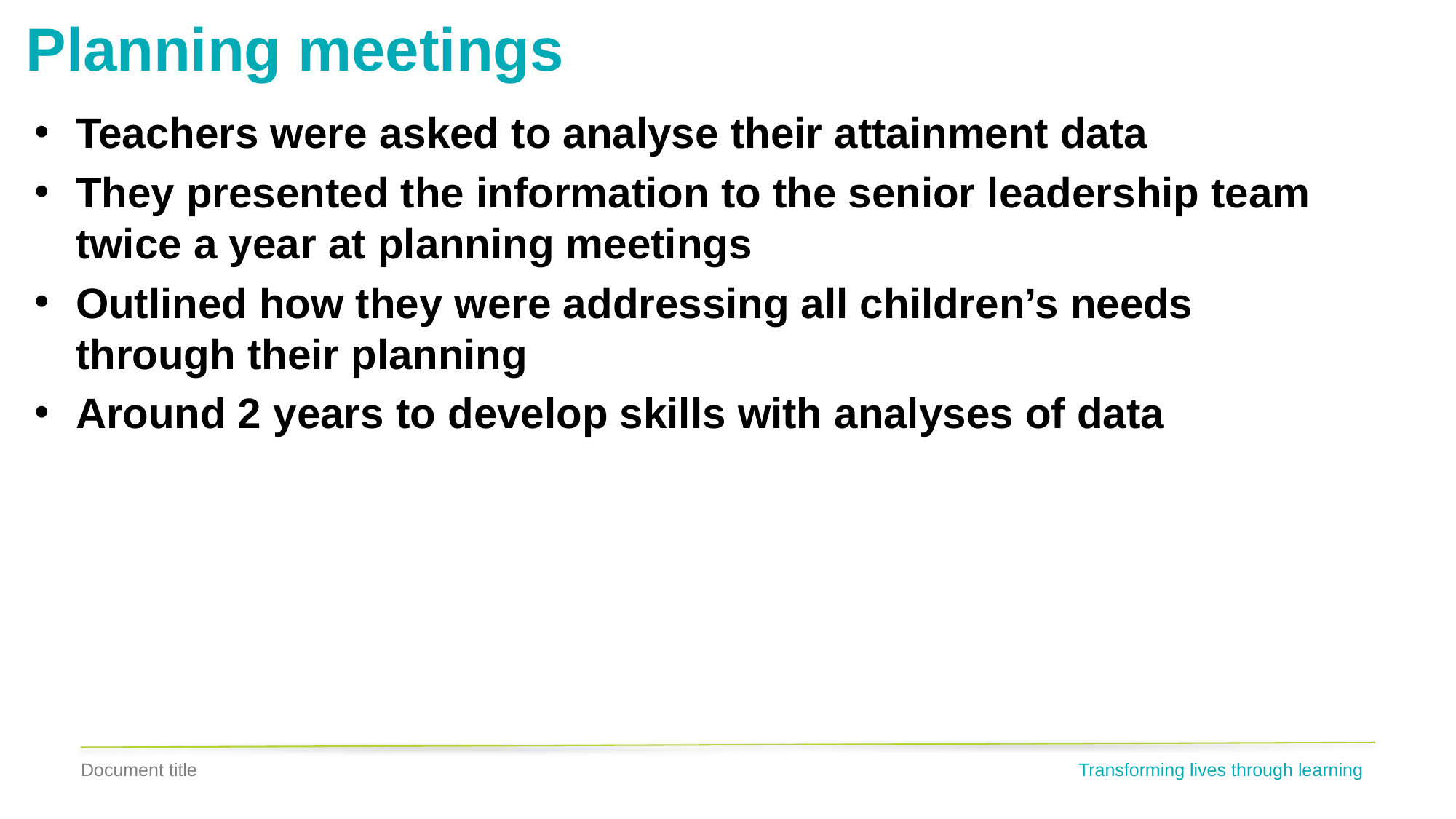

# Planning meetings
Teachers were asked to analyse their attainment data
They presented the information to the senior leadership team twice a year at planning meetings
Outlined how they were addressing all children’s needs through their planning
Around 2 years to develop skills with analyses of data